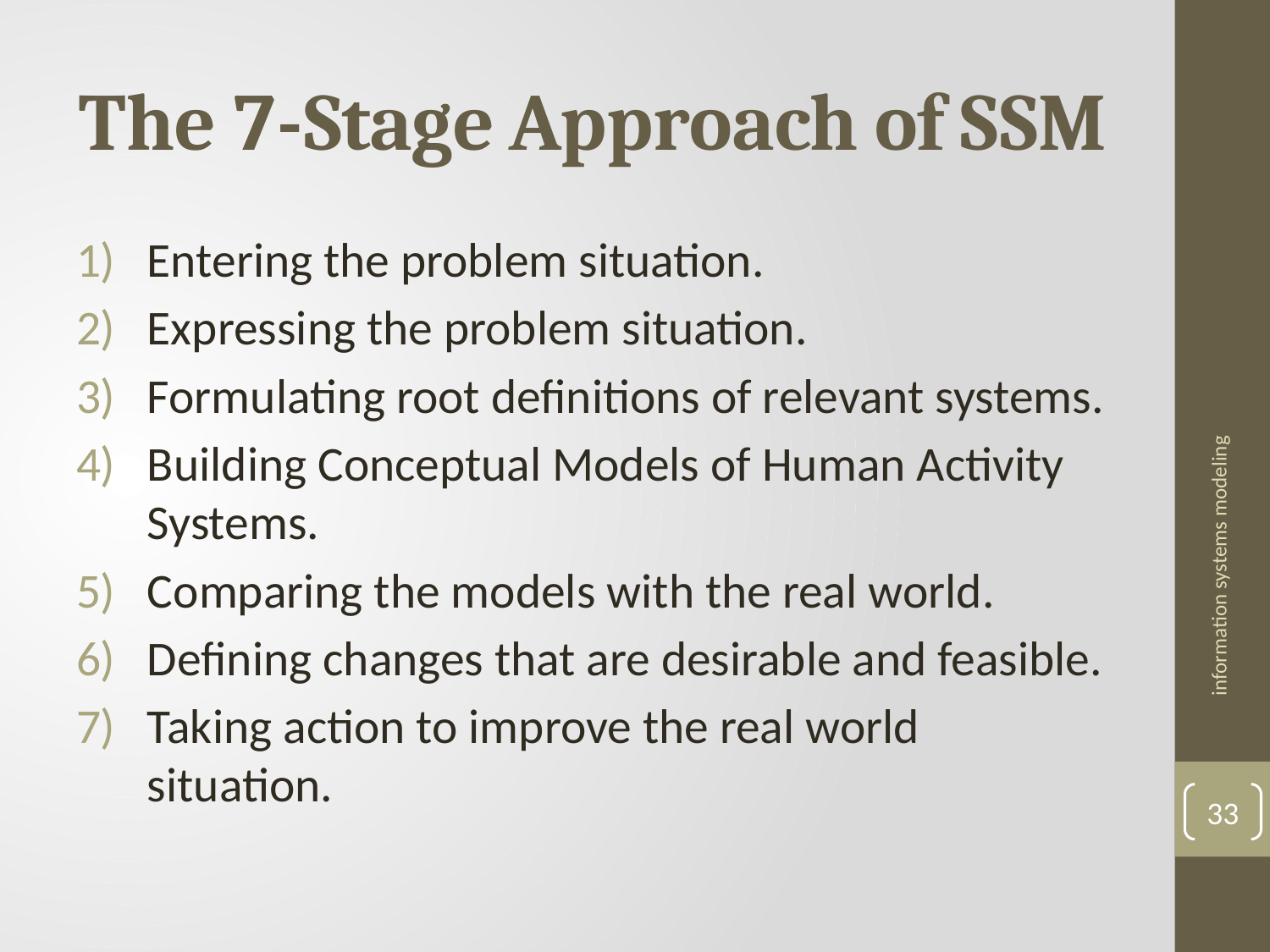

# The 7-Stage Approach of SSM
Entering the problem situation.
Expressing the problem situation.
Formulating root definitions of relevant systems.
Building Conceptual Models of Human Activity Systems.
Comparing the models with the real world.
Defining changes that are desirable and feasible.
Taking action to improve the real world situation.
information systems modeling
33